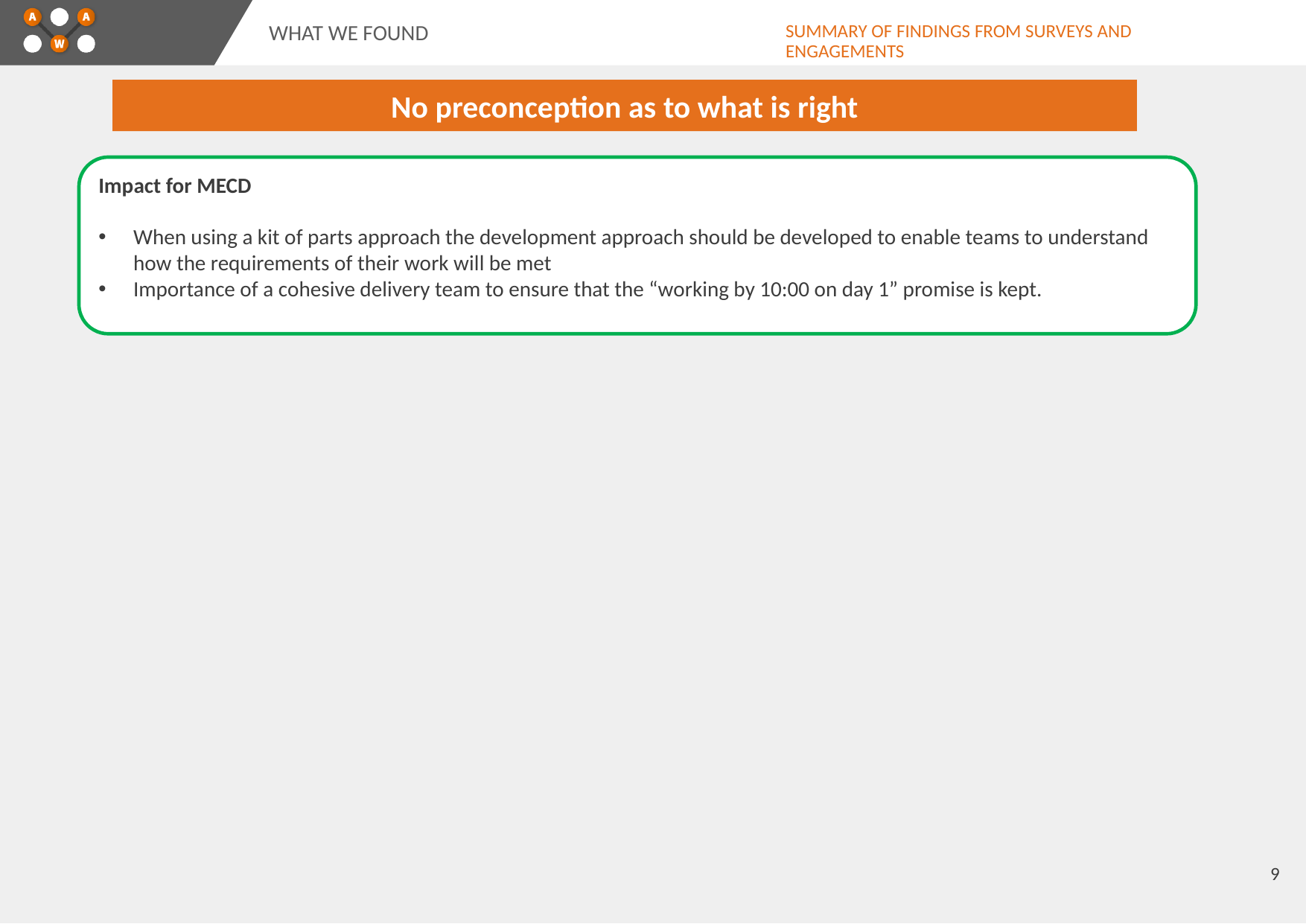

WHAT WE FOUND
SUMMARY OF FINDINGS FROM SURVEYS AND ENGAGEMENTS
No preconception as to what is right
Impact for MECD

When using a kit of parts approach the development approach should be developed to enable teams to understand how the requirements of their work will be met
Importance of a cohesive delivery team to ensure that the “working by 10:00 on day 1” promise is kept.

9